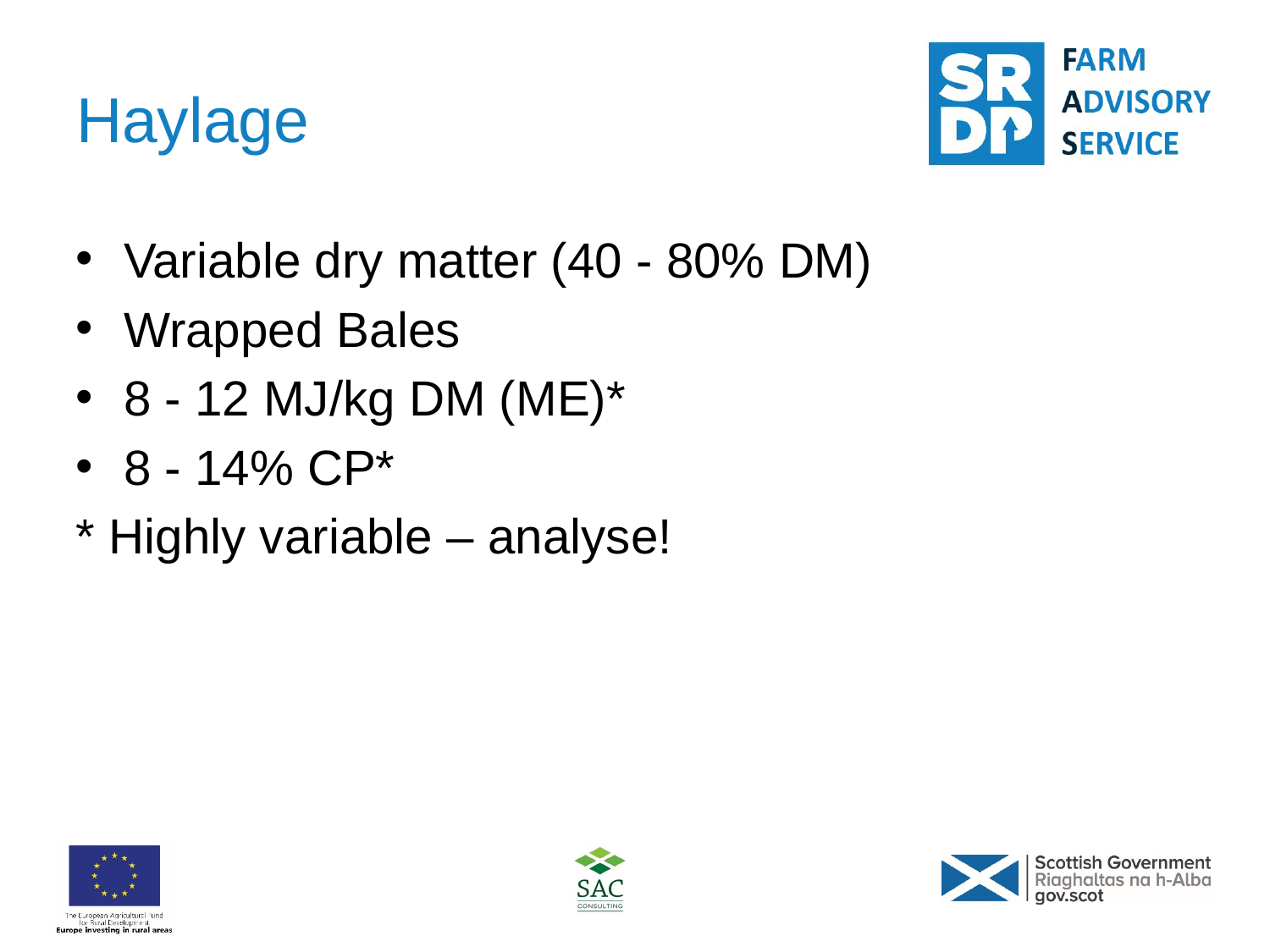

# Haylage
Variable dry matter (40 - 80% DM)
Wrapped Bales
8 - 12 MJ/kg DM (ME)*
8 - 14% CP*
* Highly variable – analyse!